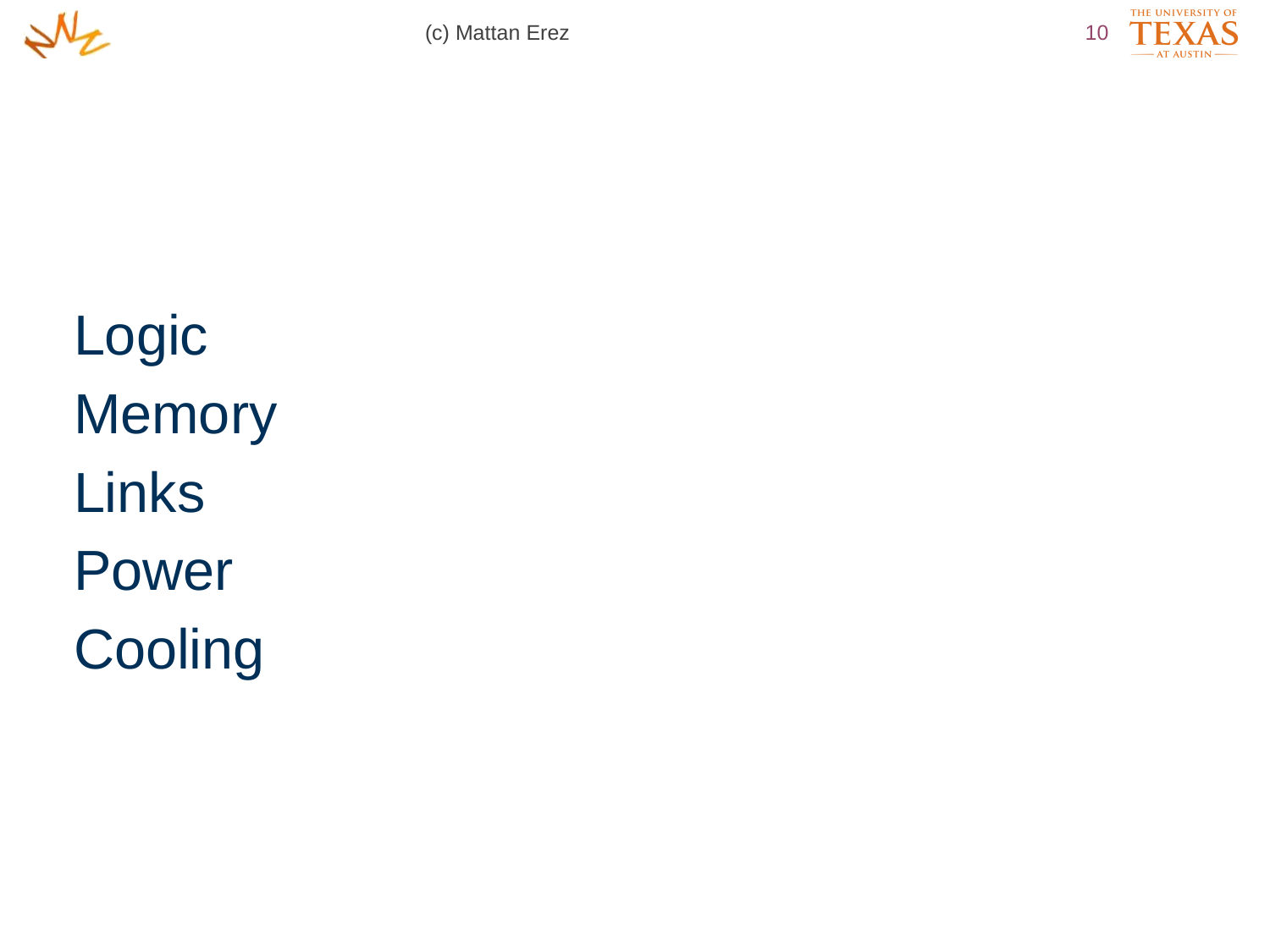

(c) Mattan Erez
10
Logic
Memory
Links
Power
Cooling